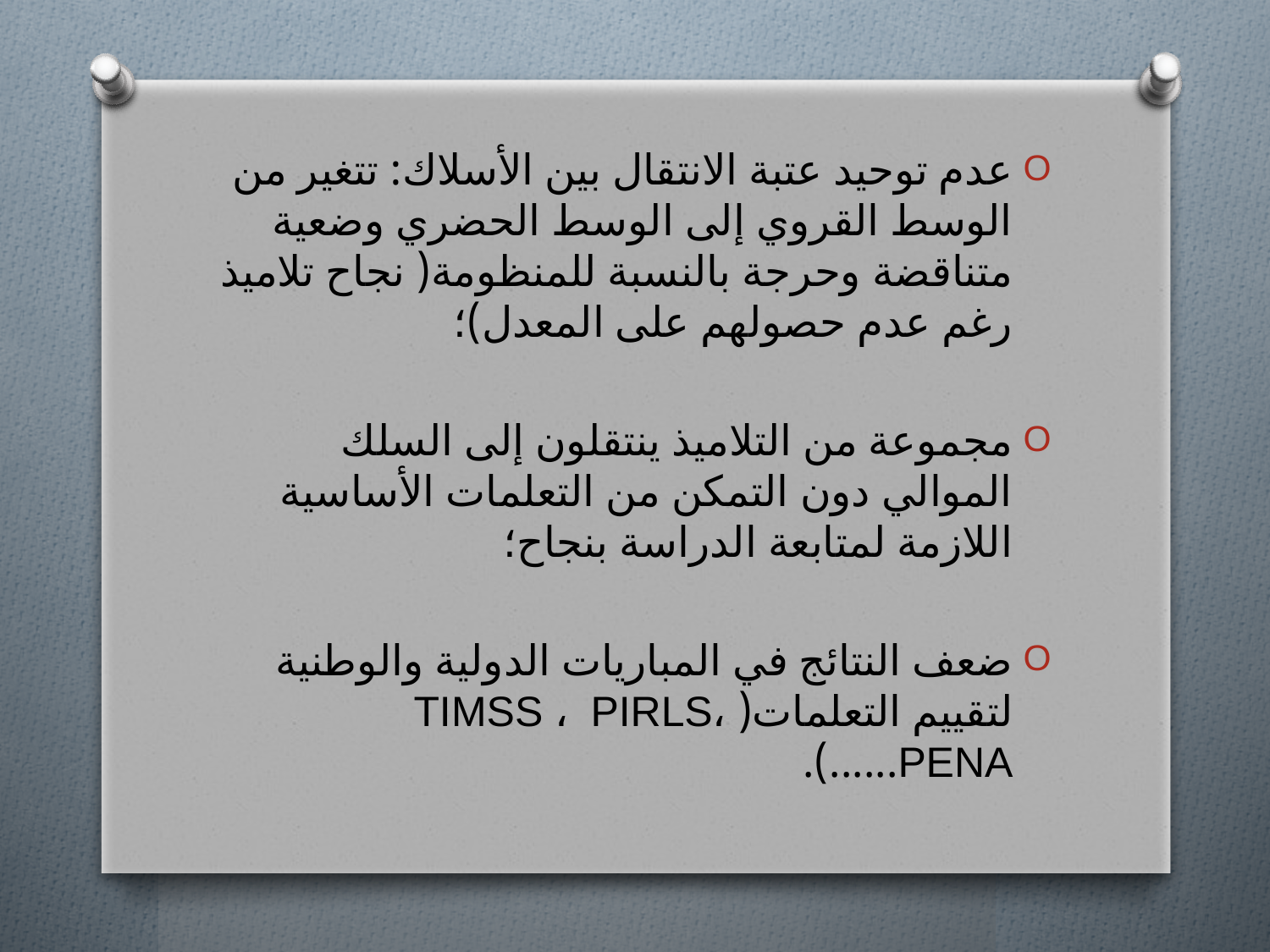

عدم توحيد عتبة الانتقال بين الأسلاك: تتغير من الوسط القروي إلى الوسط الحضري وضعية متناقضة وحرجة بالنسبة للمنظومة( نجاح تلاميذ رغم عدم حصولهم على المعدل)؛

مجموعة من التلاميذ ينتقلون إلى السلك الموالي دون التمكن من التعلمات الأساسية اللازمة لمتابعة الدراسة بنجاح؛

ضعف النتائج في المباريات الدولية والوطنية لتقييم التعلمات( TIMSS ،  PIRLS، PENA......).